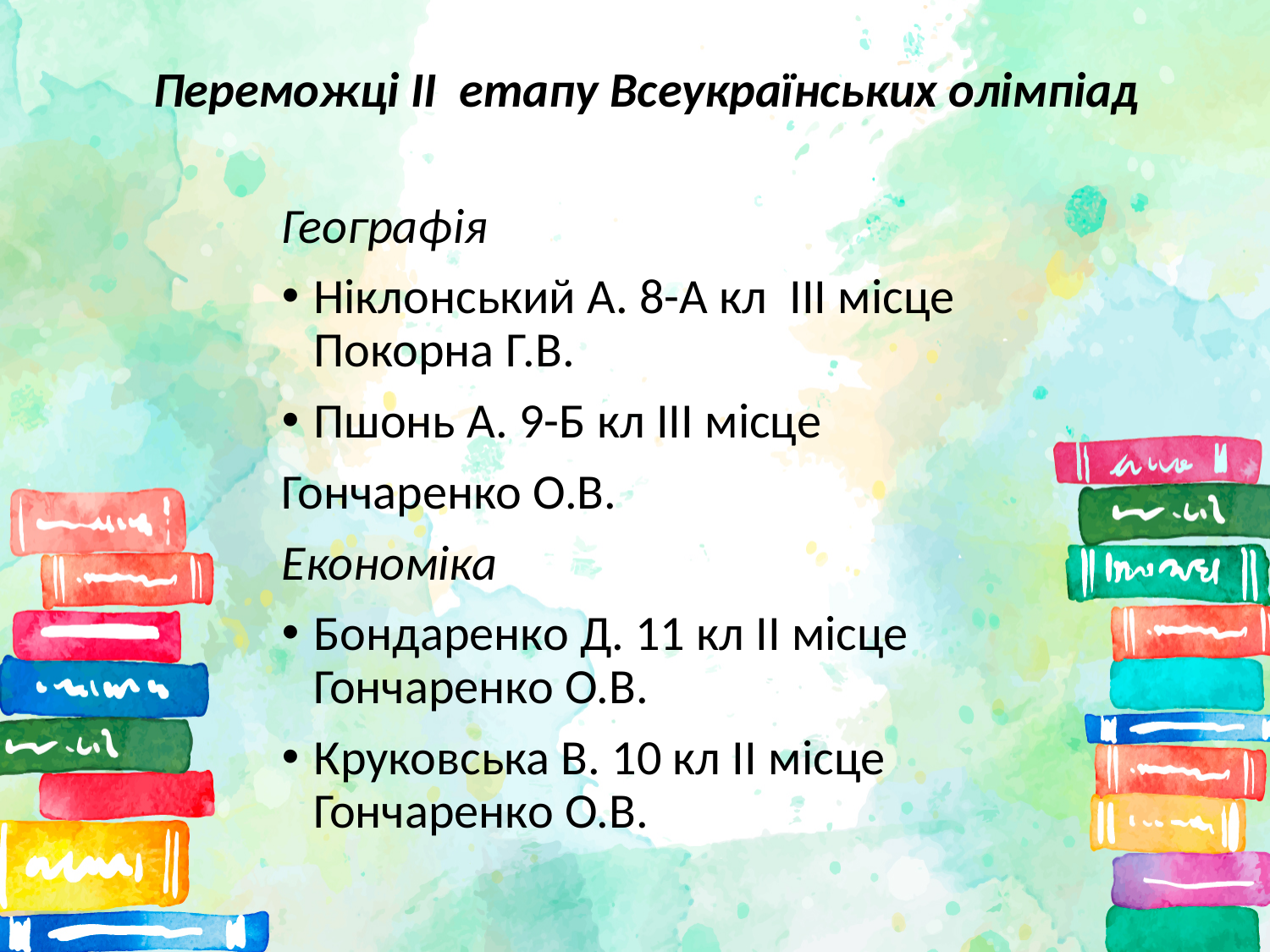

# Переможці ІІ  етапу Всеукраїнських олімпіад
Географія
Ніклонський А. 8-А кл  ІІІ місце Покорна Г.В.
Пшонь А. 9-Б кл ІІІ місце
Гончаренко О.В.
Економіка
Бондаренко Д. 11 кл ІІ місце Гончаренко О.В.
Круковська В. 10 кл ІІ місце Гончаренко О.В.